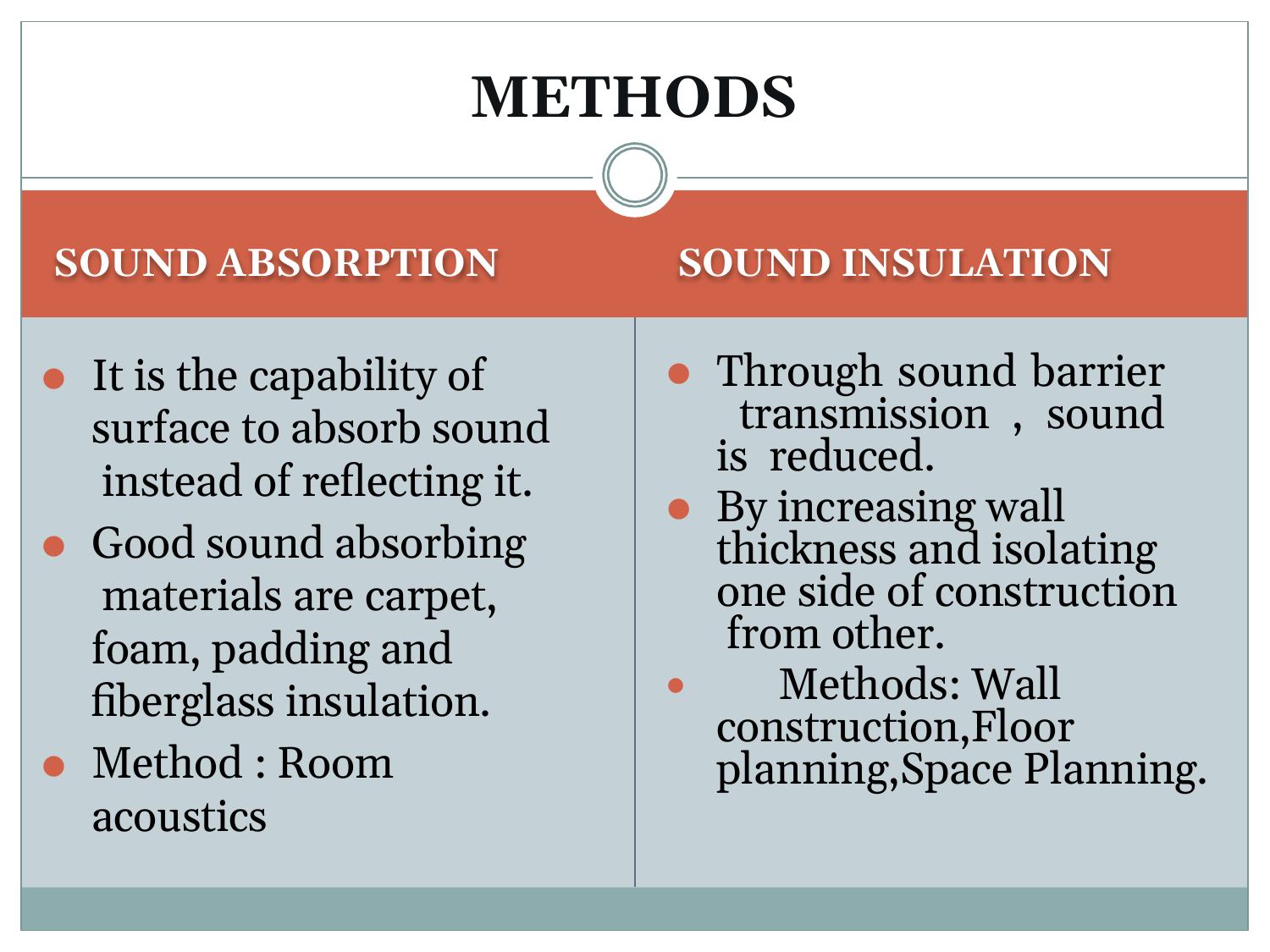

# METHODS

SOUND INSULATION

Through sound barrier  transmission , sound is  reduced.
By increasing wall  thickness and isolating  one side of construction  from other.
	Methods: Wall  construction,Floor  planning,Space Planning.
SOUND ABSORPTION
It is the capability of  surface to absorb sound  instead of reflecting it.
Good sound absorbing  materials are carpet,  foam, padding and  fiberglass insulation.
Method : Room acoustics